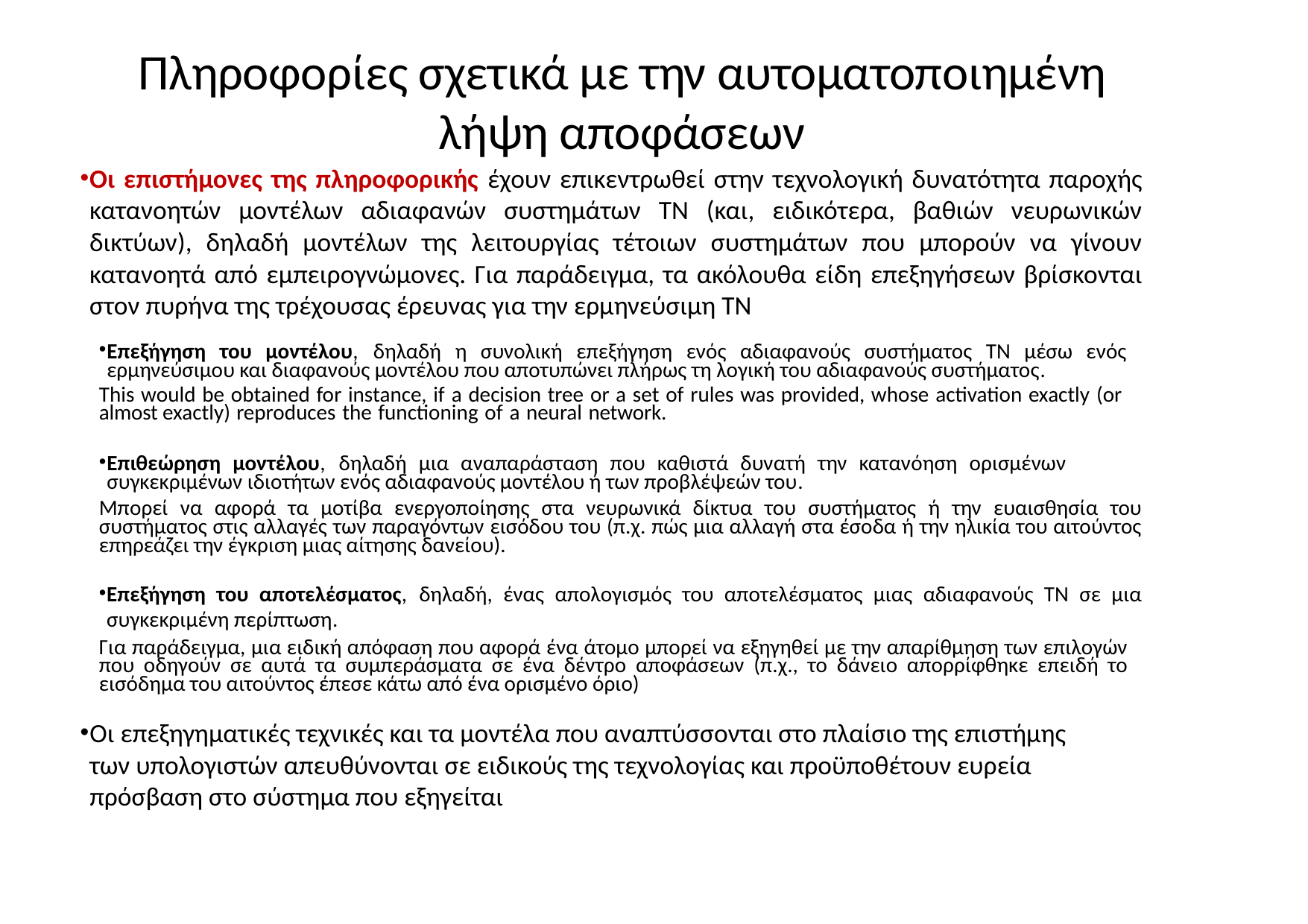

# Πληροφορίες σχετικά με την αυτοματοποιημένη λήψη αποφάσεων
Οι επιστήμονες της πληροφορικής έχουν επικεντρωθεί στην τεχνολογική δυνατότητα παροχής κατανοητών μοντέλων αδιαφανών συστημάτων ΤΝ (και, ειδικότερα, βαθιών νευρωνικών δικτύων), δηλαδή μοντέλων της λειτουργίας τέτοιων συστημάτων που μπορούν να γίνουν κατανοητά από εμπειρογνώμονες. Για παράδειγμα, τα ακόλουθα είδη επεξηγήσεων βρίσκονται στον πυρήνα της τρέχουσας έρευνας για την ερμηνεύσιμη ΤΝ
Επεξήγηση του μοντέλου, δηλαδή η συνολική επεξήγηση ενός αδιαφανούς συστήματος ΤΝ μέσω ενός ερμηνεύσιμου και διαφανούς μοντέλου που αποτυπώνει πλήρως τη λογική του αδιαφανούς συστήματος.
This would be obtained for instance, if a decision tree or a set of rules was provided, whose activation exactly (or almost exactly) reproduces the functioning of a neural network.

Επιθεώρηση μοντέλου, δηλαδή μια αναπαράσταση που καθιστά δυνατή την κατανόηση ορισμένων συγκεκριμένων ιδιοτήτων ενός αδιαφανούς μοντέλου ή των προβλέψεών του.
Μπορεί να αφορά τα μοτίβα ενεργοποίησης στα νευρωνικά δίκτυα του συστήματος ή την ευαισθησία του συστήματος στις αλλαγές των παραγόντων εισόδου του (π.χ. πώς μια αλλαγή στα έσοδα ή την ηλικία του αιτούντος επηρεάζει την έγκριση μιας αίτησης δανείου).
Επεξήγηση του αποτελέσματος, δηλαδή, ένας απολογισμός του αποτελέσματος μιας αδιαφανούς ΤΝ σε μια συγκεκριμένη περίπτωση.
Για παράδειγμα, μια ειδική απόφαση που αφορά ένα άτομο μπορεί να εξηγηθεί με την απαρίθμηση των επιλογών που οδηγούν σε αυτά τα συμπεράσματα σε ένα δέντρο αποφάσεων (π.χ., το δάνειο απορρίφθηκε επειδή το εισόδημα του αιτούντος έπεσε κάτω από ένα ορισμένο όριο)
Οι επεξηγηματικές τεχνικές και τα μοντέλα που αναπτύσσονται στο πλαίσιο της επιστήμης των υπολογιστών απευθύνονται σε ειδικούς της τεχνολογίας και προϋποθέτουν ευρεία πρόσβαση στο σύστημα που εξηγείται